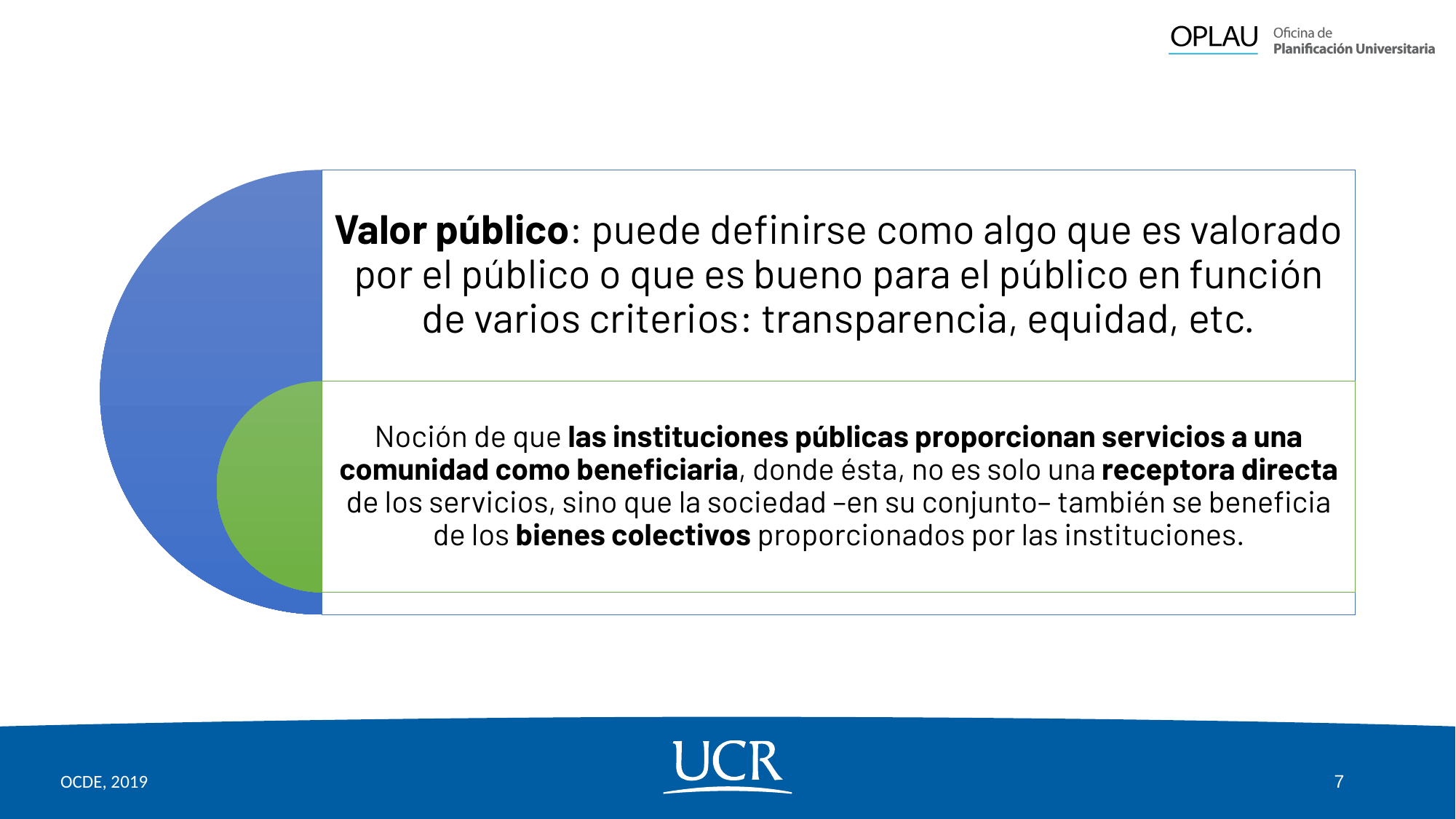

Valor público: puede definirse como algo que es valorado por el público o que es bueno para el público en función de varios criterios: transparencia, equidad, etc.
Noción de que las instituciones públicas proporcionan servicios a una comunidad como beneficiaria, donde ésta, no es solo una receptora directa de los servicios, sino que la sociedad –en su conjunto– también se beneficia de los bienes colectivos proporcionados por las instituciones.
7
OCDE, 2019